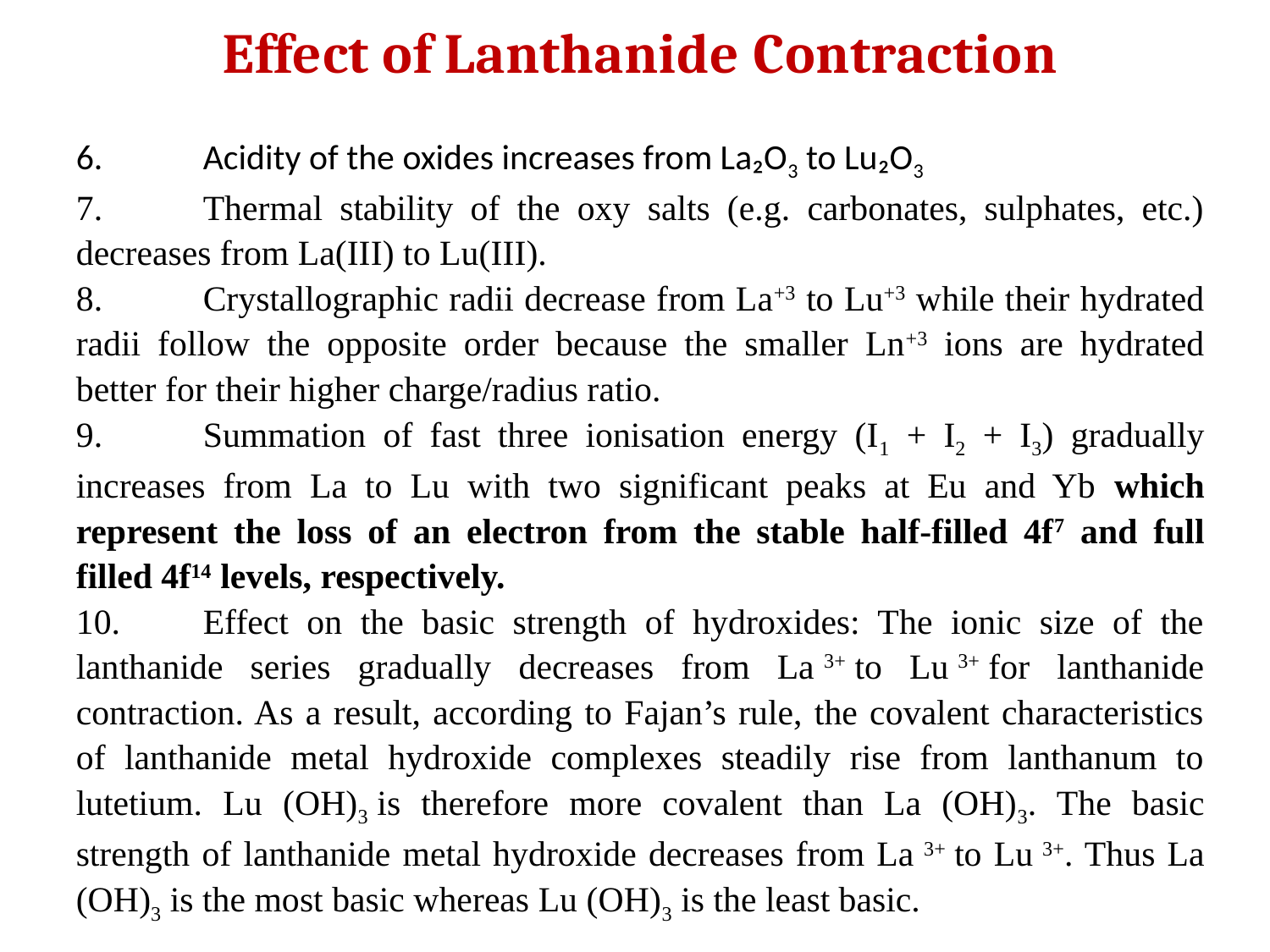

Effect of Lanthanide Contraction

6.	Acidity of the oxides increases from La₂O3 to Lu₂O3
7.	Thermal stability of the oxy salts (e.g. carbonates, sulphates, etc.) decreases from La(III) to Lu(III).
8.	Crystallographic radii decrease from La+3 to Lu+3 while their hydrated radii follow the opposite order because the smaller Ln+3 ions are hydrated better for their higher charge/radius ratio.
9.	Summation of fast three ionisation energy (I1 + I2 + I3) gradually increases from La to Lu with two significant peaks at Eu and Yb which represent the loss of an electron from the stable half-filled 4f7 and full filled 4f14 levels, respectively.
10.	Effect on the basic strength of hydroxides: The ionic size of the lanthanide series gradually decreases from La 3+ to Lu 3+ for lanthanide contraction. As a result, according to Fajan’s rule, the covalent characteristics of lanthanide metal hydroxide complexes steadily rise from lanthanum to lutetium. Lu (OH)3 is therefore more covalent than La (OH)3. The basic strength of lanthanide metal hydroxide decreases from La 3+ to Lu 3+. Thus La (OH)3 is the most basic whereas Lu (OH)3 is the least basic.